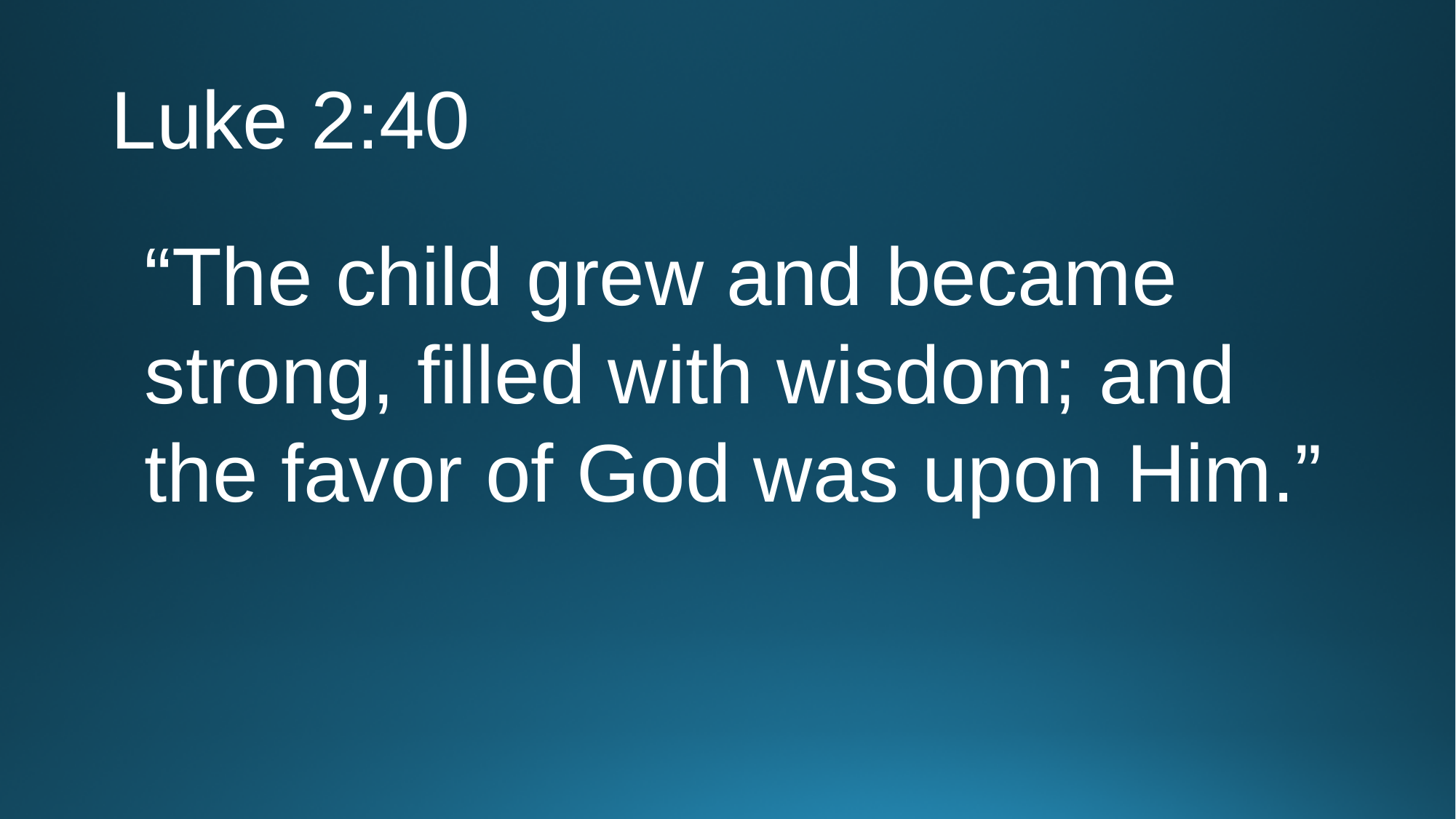

# Luke 2:40
“The child grew and became strong, filled with wisdom; and the favor of God was upon Him.”